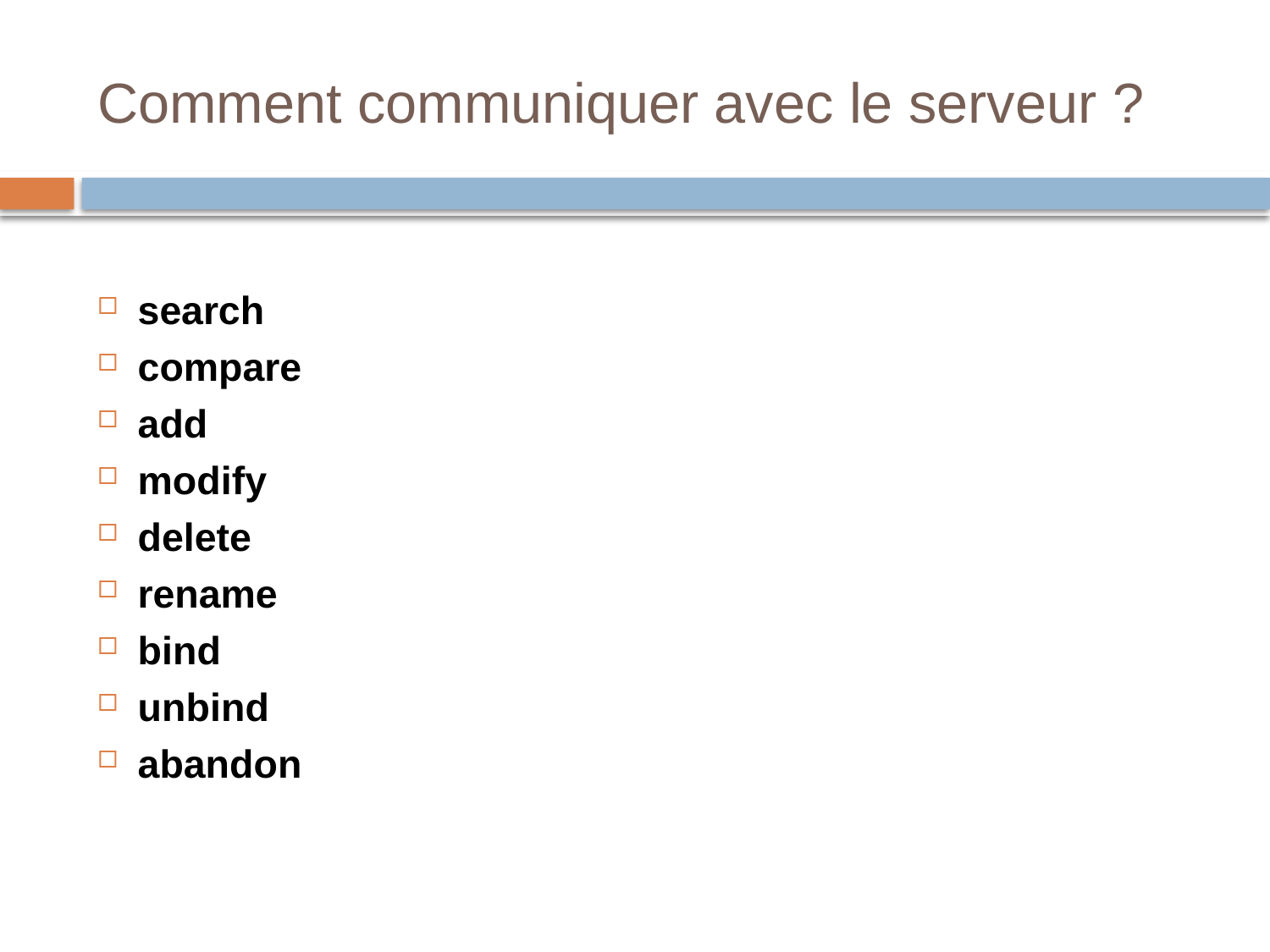

# Comment communiquer avec le serveur ?

search
compare
add
modify
delete
rename
bind
unbind
abandon